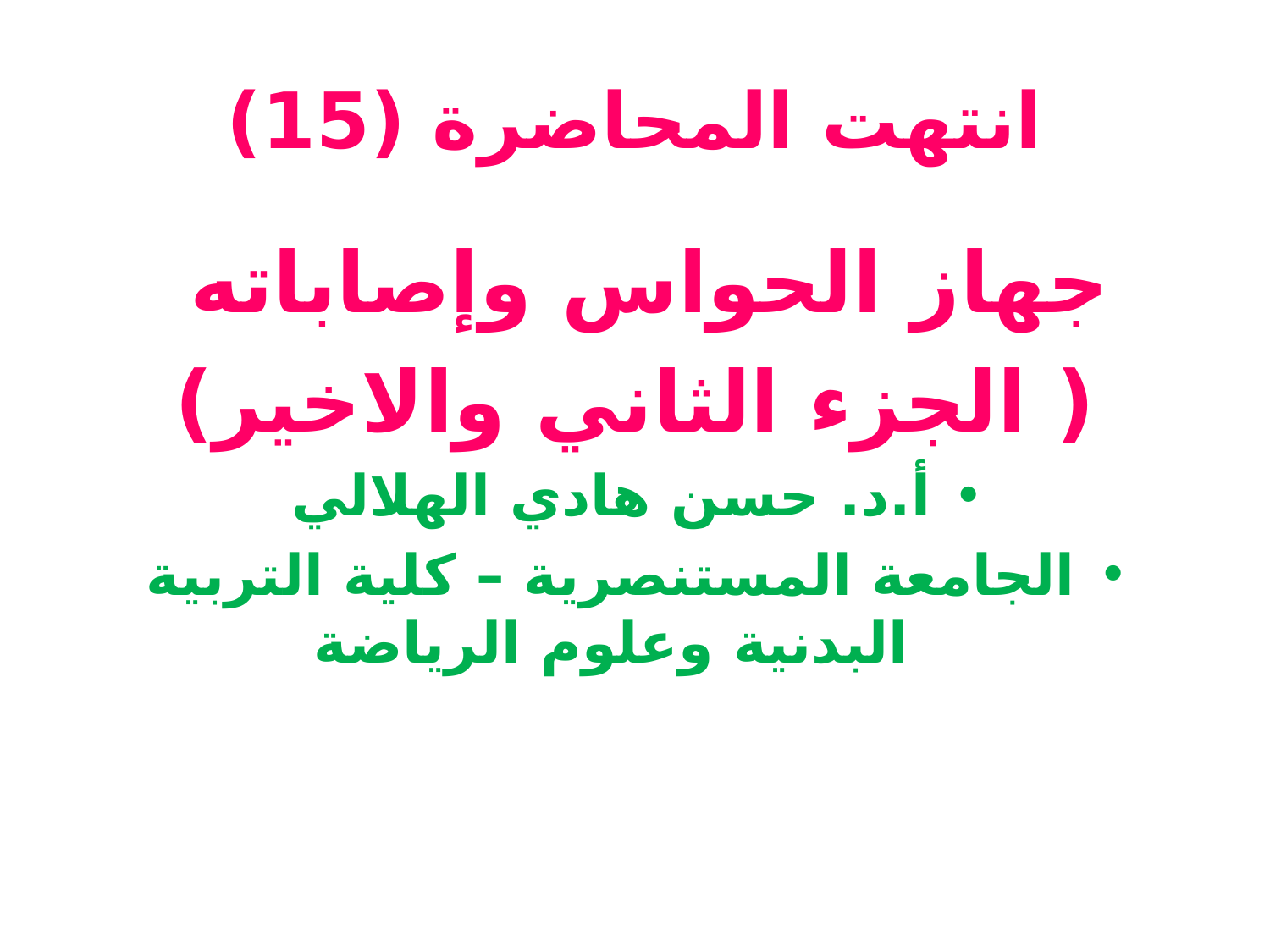

# انتهت المحاضرة (15)
جهاز الحواس وإصاباته
( الجزء الثاني والاخير)
أ.د. حسن هادي الهلالي
الجامعة المستنصرية – كلية التربية البدنية وعلوم الرياضة